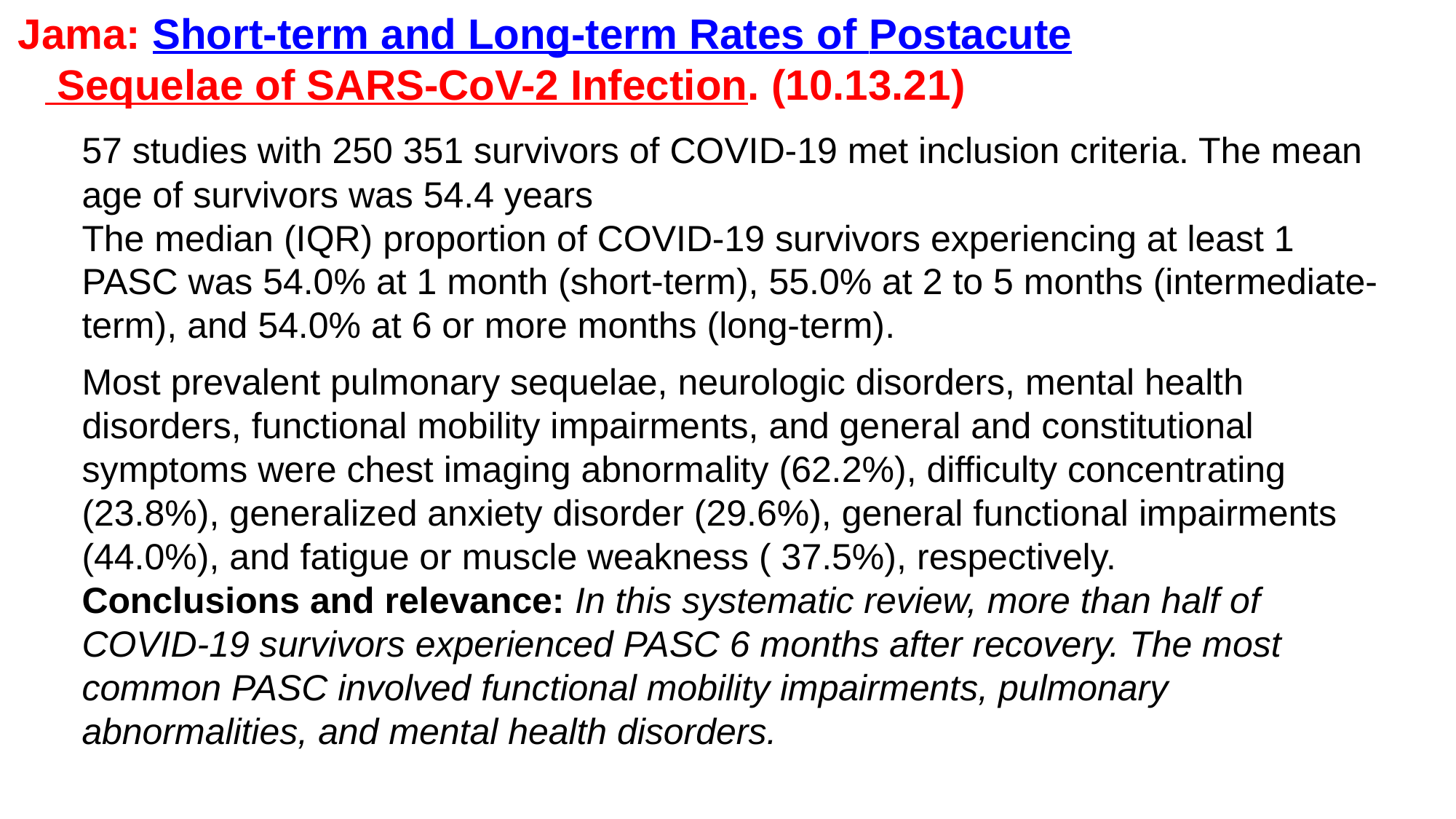

# Jama: Short-term and Long-term Rates of Postacute Sequelae of SARS-CoV-2 Infection. (10.13.21)
57 studies with 250 351 survivors of COVID-19 met inclusion criteria. The mean age of survivors was 54.4 years
The median (IQR) proportion of COVID-19 survivors experiencing at least 1 PASC was 54.0% at 1 month (short-term), 55.0% at 2 to 5 months (intermediate-term), and 54.0% at 6 or more months (long-term).

Most prevalent pulmonary sequelae, neurologic disorders, mental health disorders, functional mobility impairments, and general and constitutional symptoms were chest imaging abnormality (62.2%), difficulty concentrating (23.8%), generalized anxiety disorder (29.6%), general functional impairments (44.0%), and fatigue or muscle weakness ( 37.5%), respectively.
Conclusions and relevance: In this systematic review, more than half of COVID-19 survivors experienced PASC 6 months after recovery. The most common PASC involved functional mobility impairments, pulmonary abnormalities, and mental health disorders.